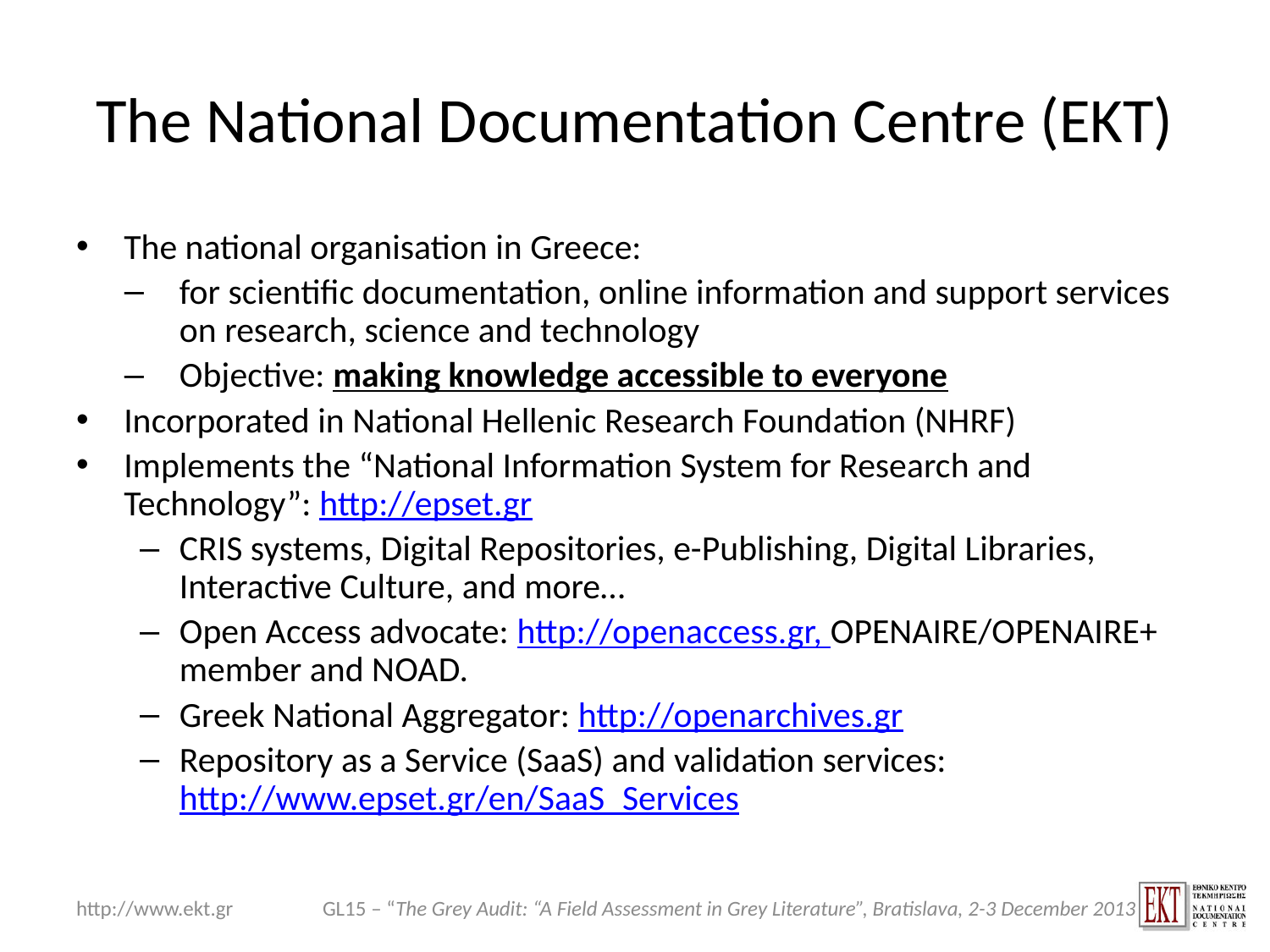

# The National Documentation Centre (EKT)
The national organisation in Greece:
for scientific documentation, online information and support services on research, science and technology
Objective: making knowledge accessible to everyone
Incorporated in National Hellenic Research Foundation (NHRF)
Implements the “National Information System for Research and Technology”: http://epset.gr
CRIS systems, Digital Repositories, e-Publishing, Digital Libraries, Interactive Culture, and more…
Open Access advocate: http://openaccess.gr, OPENAIRE/OPENAIRE+ member and NOAD.
Greek National Aggregator: http://openarchives.gr
Repository as a Service (SaaS) and validation services: http://www.epset.gr/en/SaaS_Services

http://www.ekt.gr
GL15 – “The Grey Audit: “A Field Assessment in Grey Literature”, Bratislava, 2-3 December 2013